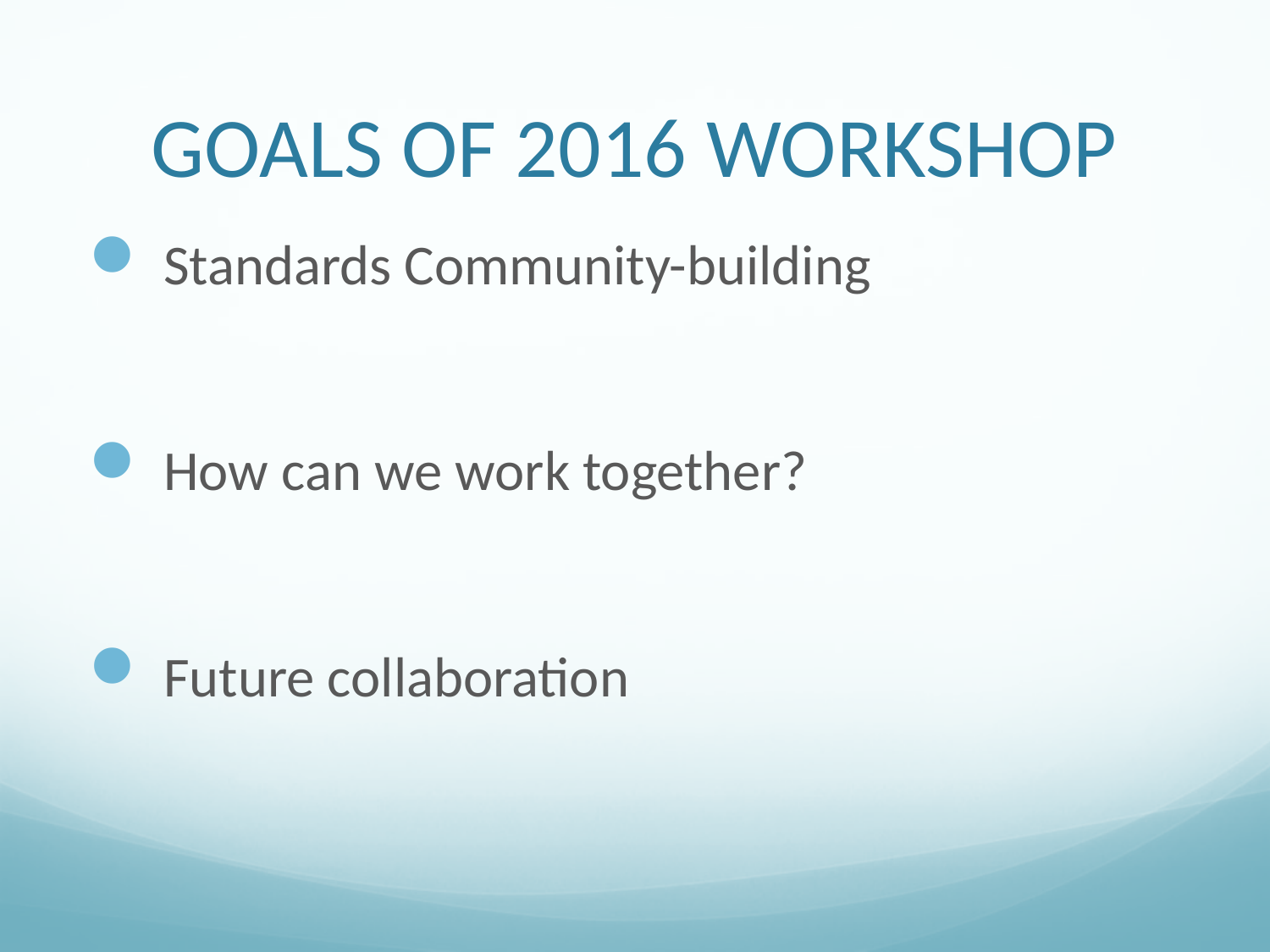

# Goals of 2016 Workshop
 Standards Community-building

 How can we work together?

 Future collaboration